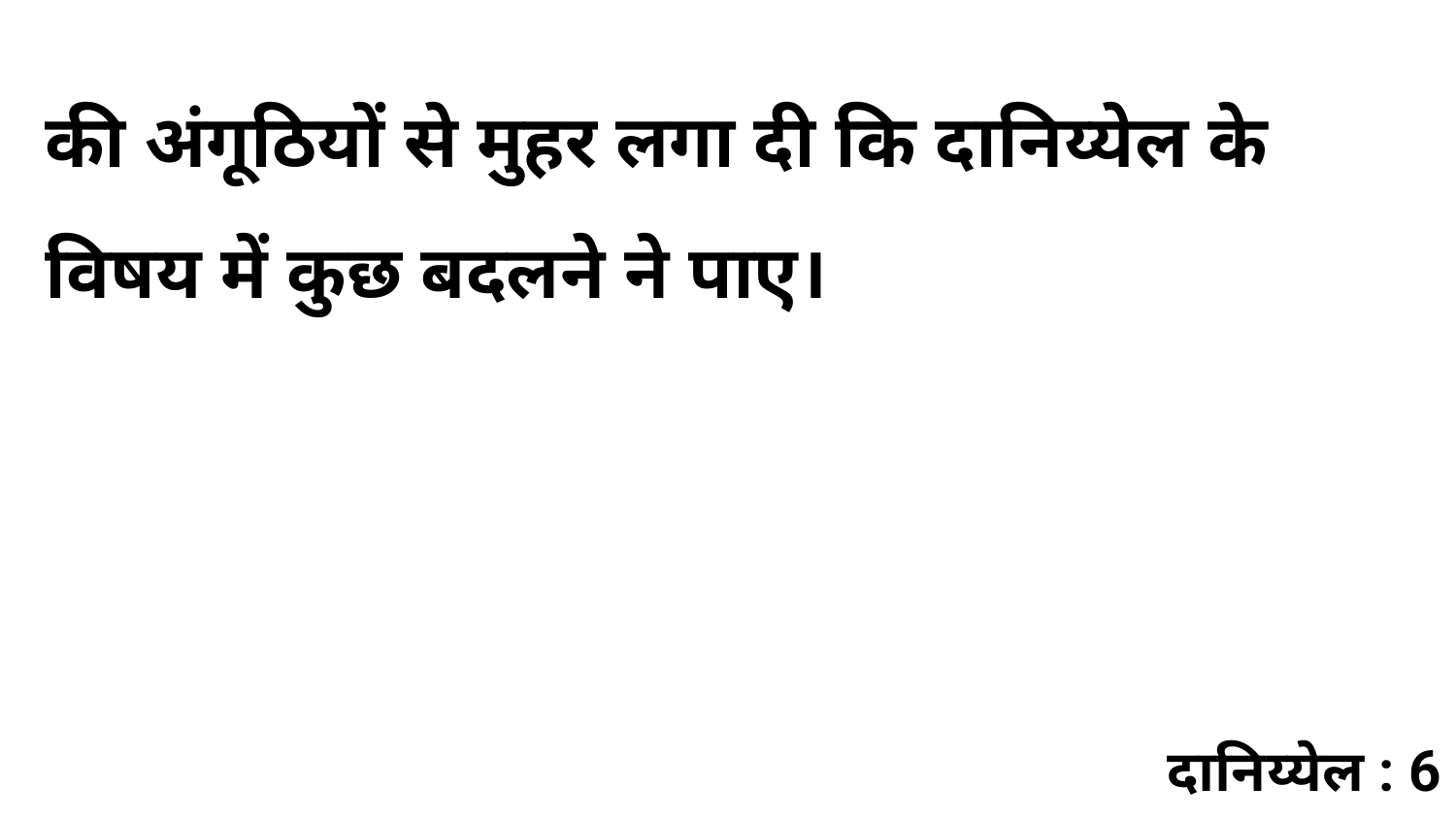

की अंगूठियों से मुहर लगा दी कि दानिय्येल के विषय में कुछ बदलने ने पाए।
दानिय्येल : 6